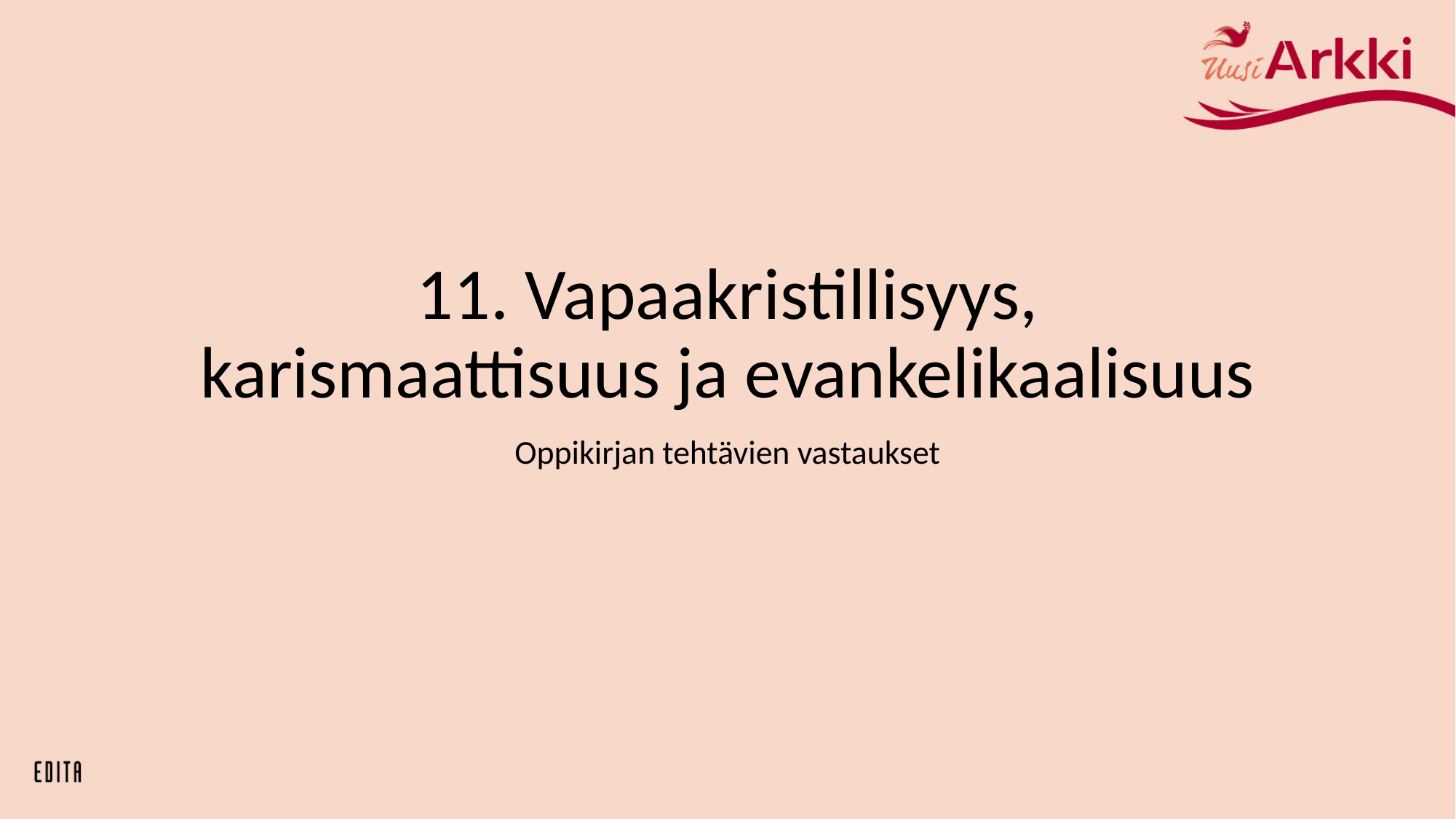

# 11. Vapaakristillisyys, karismaattisuus ja evankelikaalisuus
Oppikirjan tehtävien vastaukset